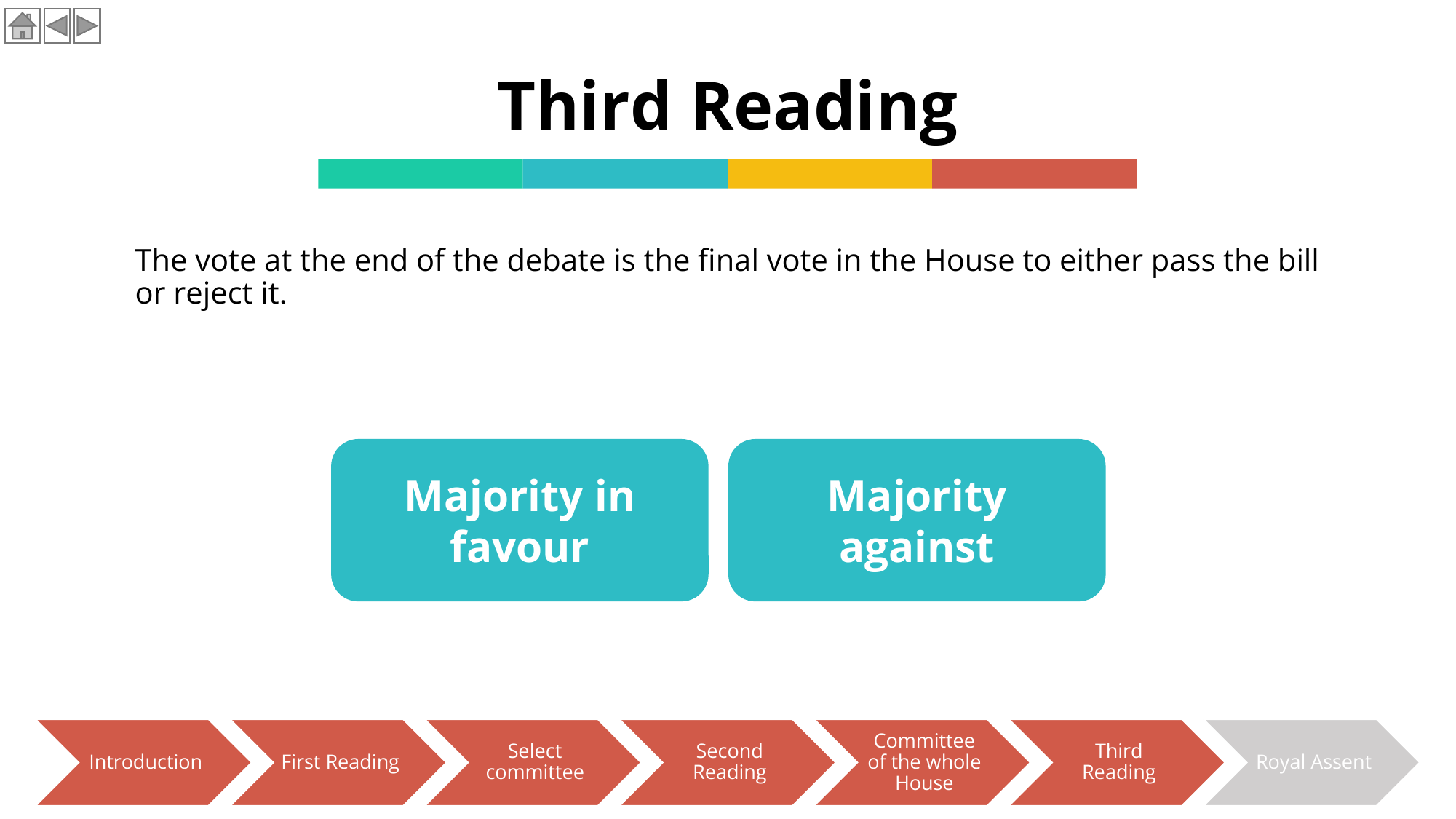

# Third Reading

The vote at the end of the debate is the final vote in the House to either pass the bill or reject it.

Majority in favour
Majority against
Introduction
First Reading
Select committee
Second Reading
Committee of the whole House
Third Reading
Royal Assent